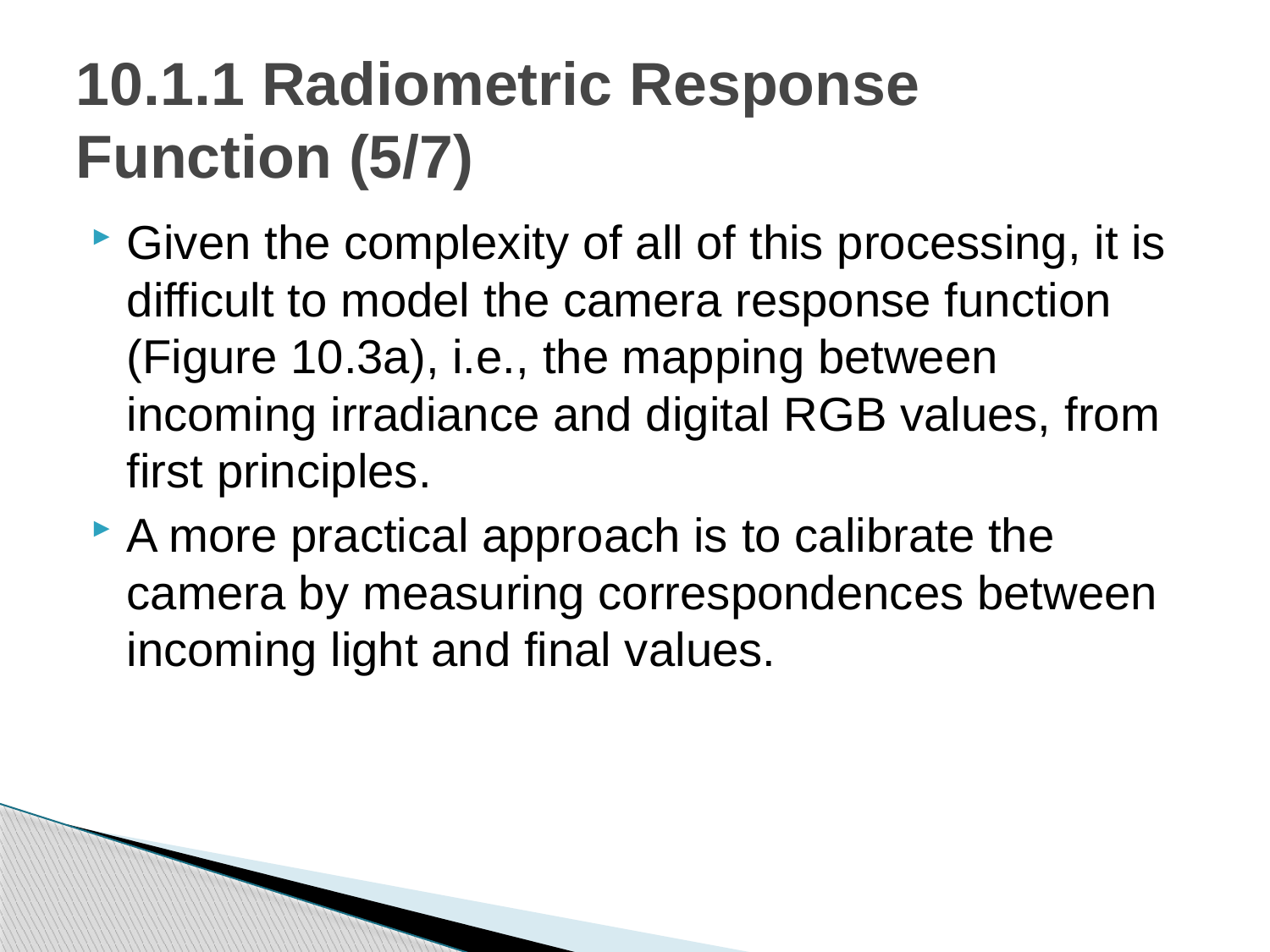

# 10.1.1 Radiometric Response Function (5/7)
Given the complexity of all of this processing, it is difficult to model the camera response function (Figure 10.3a), i.e., the mapping between incoming irradiance and digital RGB values, from first principles.
A more practical approach is to calibrate the camera by measuring correspondences between incoming light and final values.